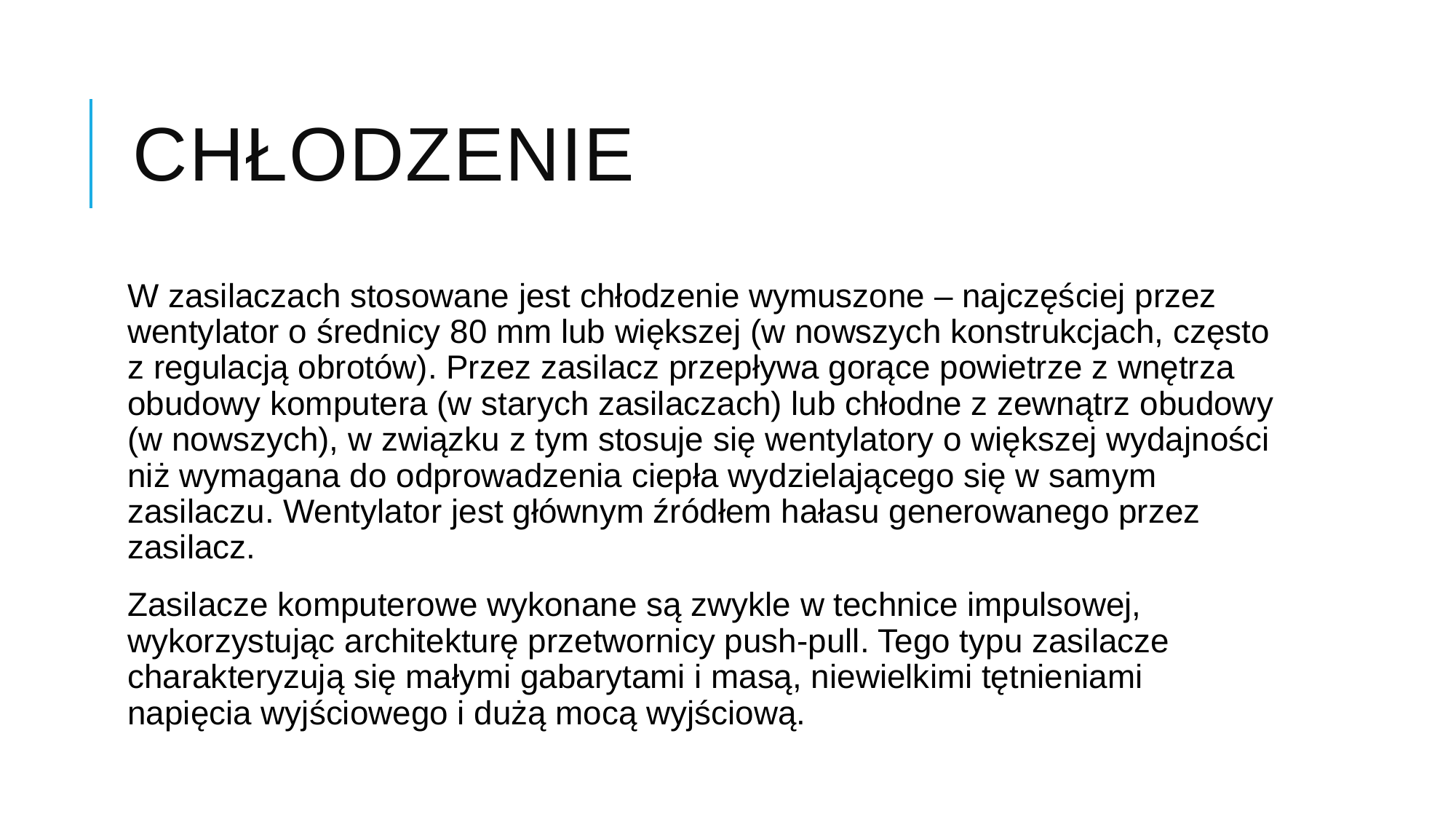

# Chłodzenie
W zasilaczach stosowane jest chłodzenie wymuszone – najczęściej przez wentylator o średnicy 80 mm lub większej (w nowszych konstrukcjach, często z regulacją obrotów). Przez zasilacz przepływa gorące powietrze z wnętrza obudowy komputera (w starych zasilaczach) lub chłodne z zewnątrz obudowy (w nowszych), w związku z tym stosuje się wentylatory o większej wydajności niż wymagana do odprowadzenia ciepła wydzielającego się w samym zasilaczu. Wentylator jest głównym źródłem hałasu generowanego przez zasilacz.
Zasilacze komputerowe wykonane są zwykle w technice impulsowej, wykorzystując architekturę przetwornicy push-pull. Tego typu zasilacze charakteryzują się małymi gabarytami i masą, niewielkimi tętnieniami napięcia wyjściowego i dużą mocą wyjściową.